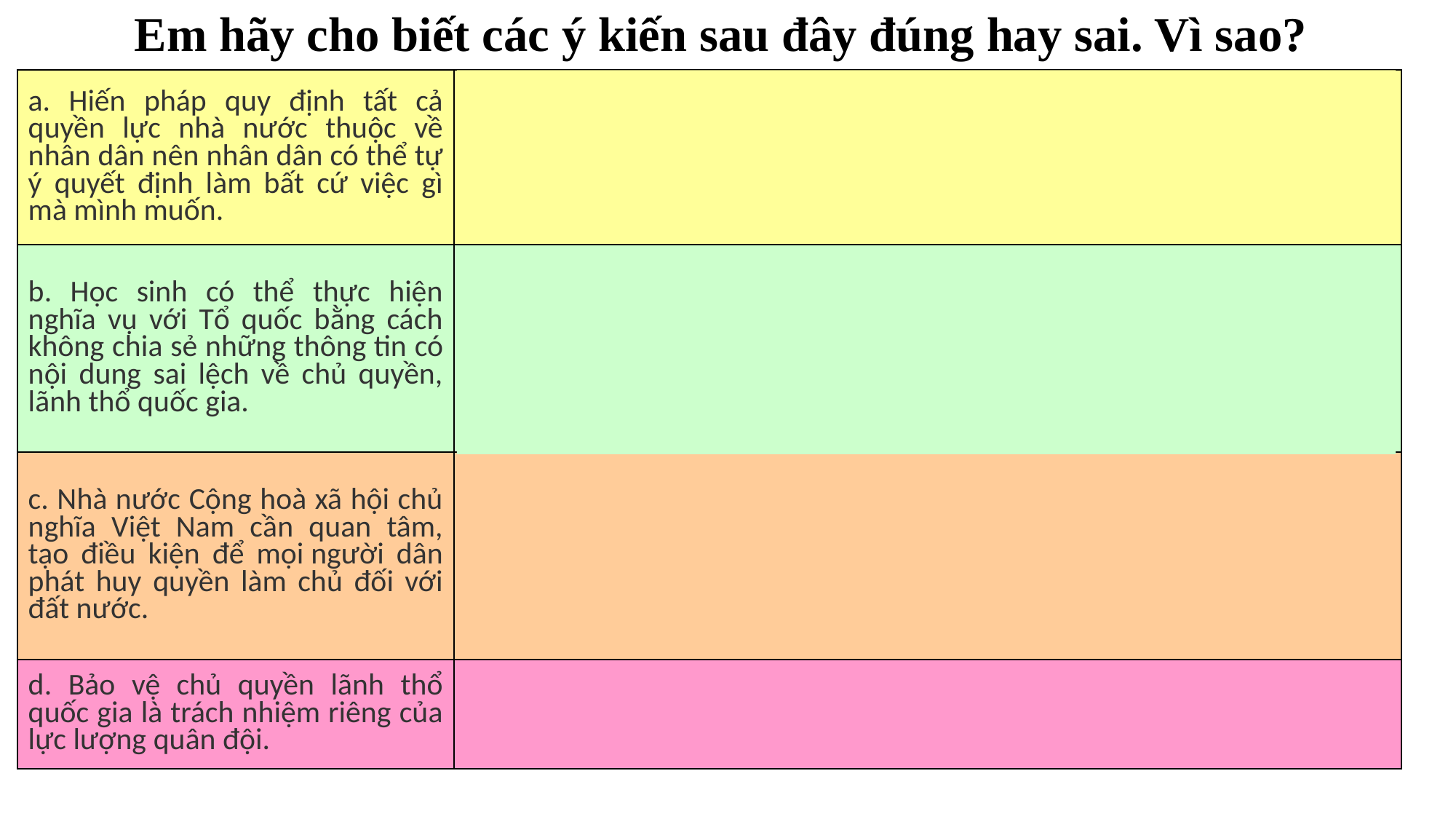

Em hãy cho biết các ý kiến sau đây đúng hay sai. Vì sao?
| a. Hiến pháp quy định tất cả quyền lực nhà nước thuộc về nhân dân nên nhân dân có thể tự ý quyết định làm bất cứ việc gì mà mình muốn. | Sai. Vì Hiến pháp quy định tất cả quyền lực nhà nước thuộc về nhân dân, nhân dân có quyền tham gia quản lí nhà nước và xã hội. Tuy nhiên, mọi hoạt động của nhân dân đều phải tuân thủ quy định của Hiến pháp và pháp luật, không được làm những việc trái quy định của Hiến pháp và pháp luật. |
| --- | --- |
| b. Học sinh có thể thực hiện nghĩa vụ với Tổ quốc bằng cách không chia sẻ những thông tin có nội dung sai lệch về chủ quyền, lãnh thổ quốc gia. | Đúng. Vì chia sẻ những thông tin có nội dung sai lệch về chủ quyền lãnh thổ, quốc gia là hành vi sai trái, vi phạm các quy định của pháp luật về bảo vệ chủ quyền, lãnh thổ đất nước. Không chia sẻ các thông tin có nội dung sai lệch về chủ quyền, lãnh thổ là một cách để thực hiện nghĩa vụ của bản thân đối với đất nước. |
| c. Nhà nước Cộng hoà xã hội chủ nghĩa Việt Nam cần quan tâm, tạo điều kiện để mọi người dân phát huy quyền làm chủ đối với đất nước. | Đúng. Vì mỗi người dân đều có hoàn cảnh riêng, trong đó có những đối tượng đặc biệt khó khăn, sinh sống ở địa bàn xa xôi, hiểm trở như: vùng núi, vùng biên giới, hải đảo. Do đó, Nhà nước cần quan tâm, tạo điều kiện để tất cả mọi người, đặc biệt là những người có hoàn cảnh khó khăn, đồng bào dân tộc thiểu số có thể thuận lợi phát huy quyền làm chủ của bản thân đối với đất nước. |
| d. Bảo vệ chủ quyền lãnh thổ quốc gia là trách nhiệm riêng của lực lượng quân đội. | Sai. Vì bảo vệ chủ quyền, lãnh thổ quốc gia là trách nhiệm chung của Nhà nước và toàn xã hội. |